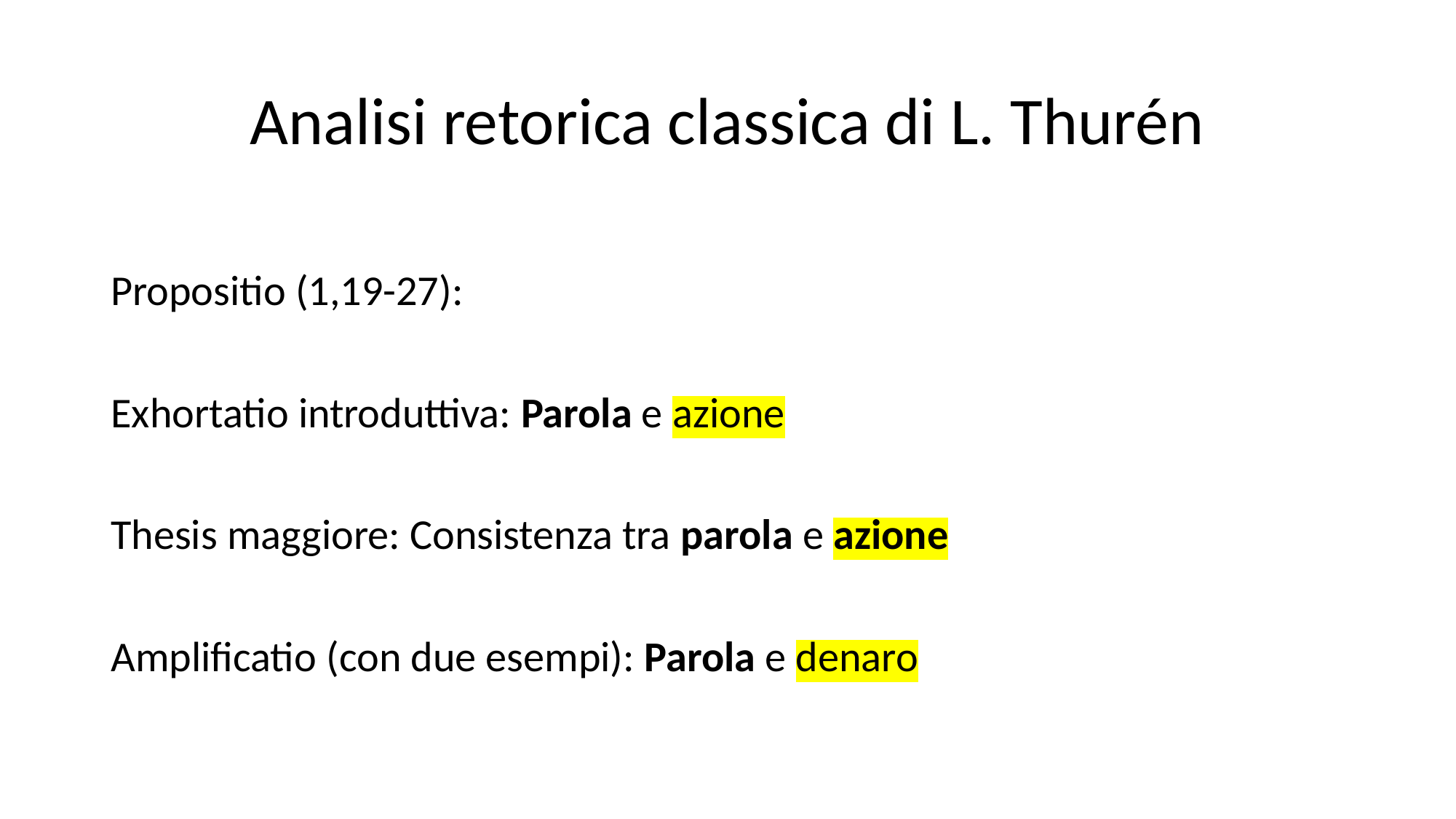

# Analisi retorica classica di L. Thurén
Propositio (1,19-27):

Exhortatio introduttiva: Parola e azione

Thesis maggiore: Consistenza tra parola e azione

Amplificatio (con due esempi): Parola e denaro